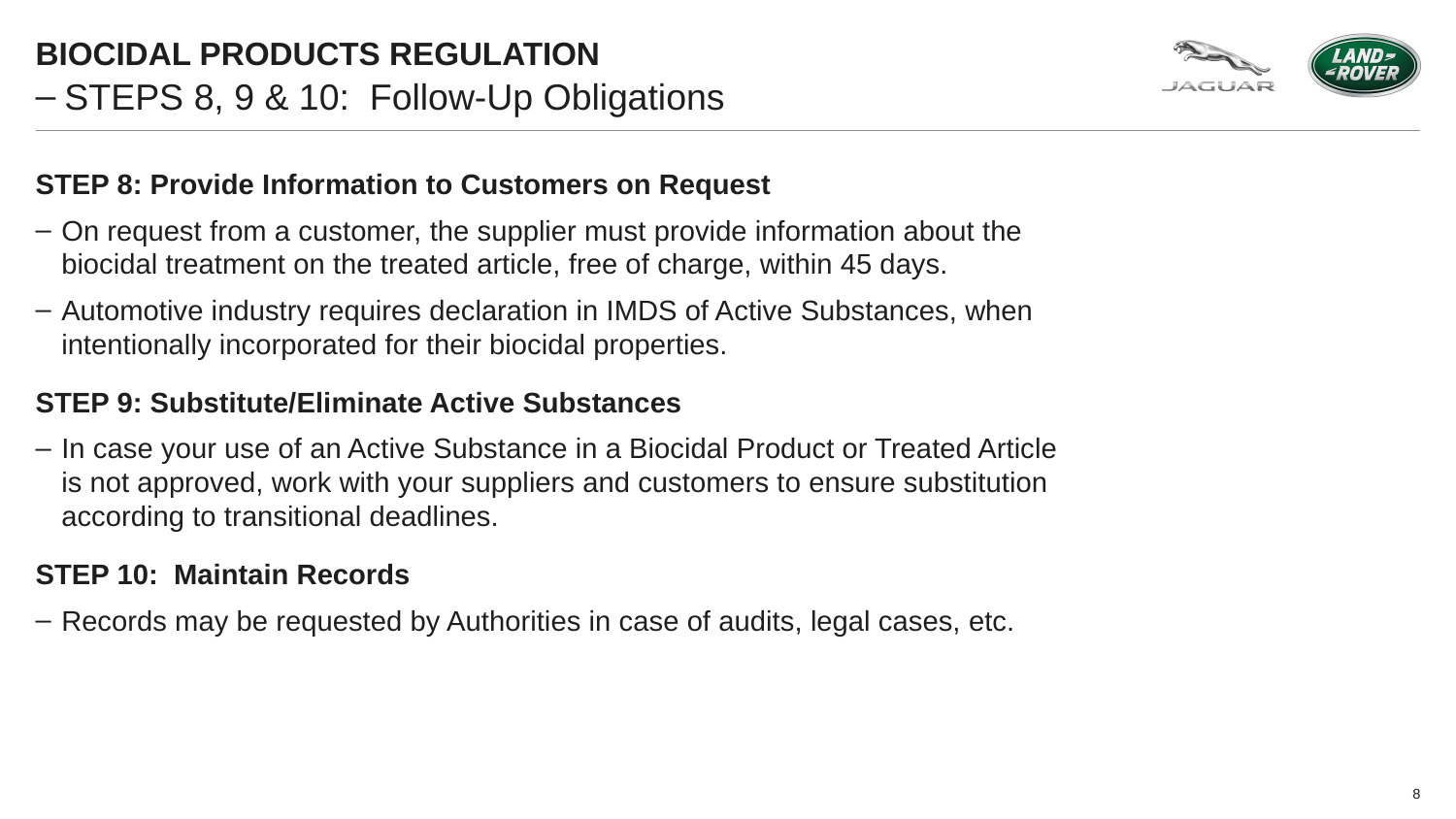

BIOCIDAL PRODUCTS REGULATION
# STEPS 8, 9 & 10:  Follow-Up Obligations
STEP 8: Provide Information to Customers on Request
On request from a customer, the supplier must provide information about the biocidal treatment on the treated article, free of charge, within 45 days.
Automotive industry requires declaration in IMDS of Active Substances, when intentionally incorporated for their biocidal properties.
STEP 9: Substitute/Eliminate Active Substances
In case your use of an Active Substance in a Biocidal Product or Treated Article is not approved, work with your suppliers and customers to ensure substitution according to transitional deadlines.
STEP 10:  Maintain Records
Records may be requested by Authorities in case of audits, legal cases, etc.
8